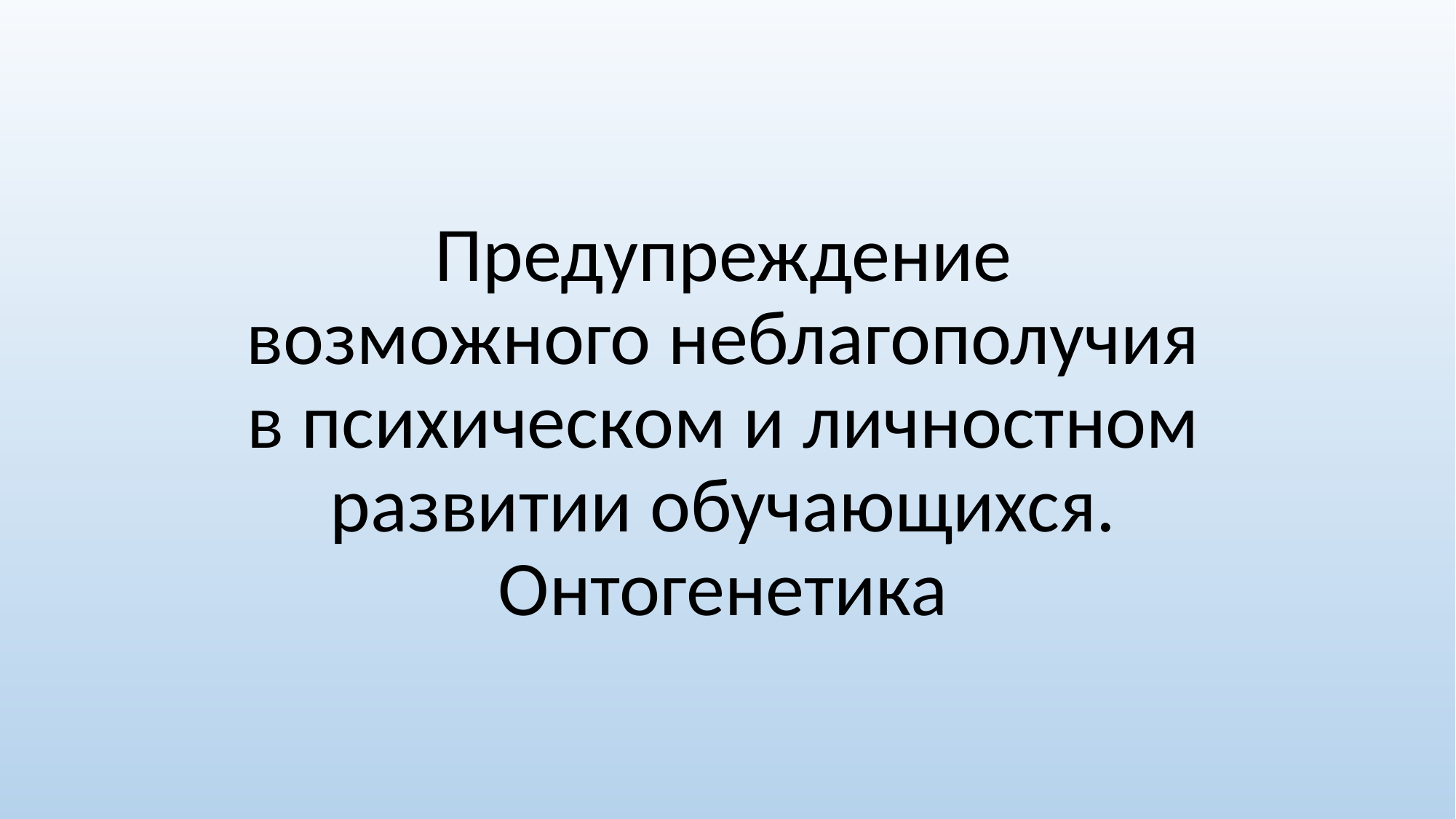

# Предупреждение возможного неблагополучия в психическом и личностном развитии обучающихся. Онтогенетика